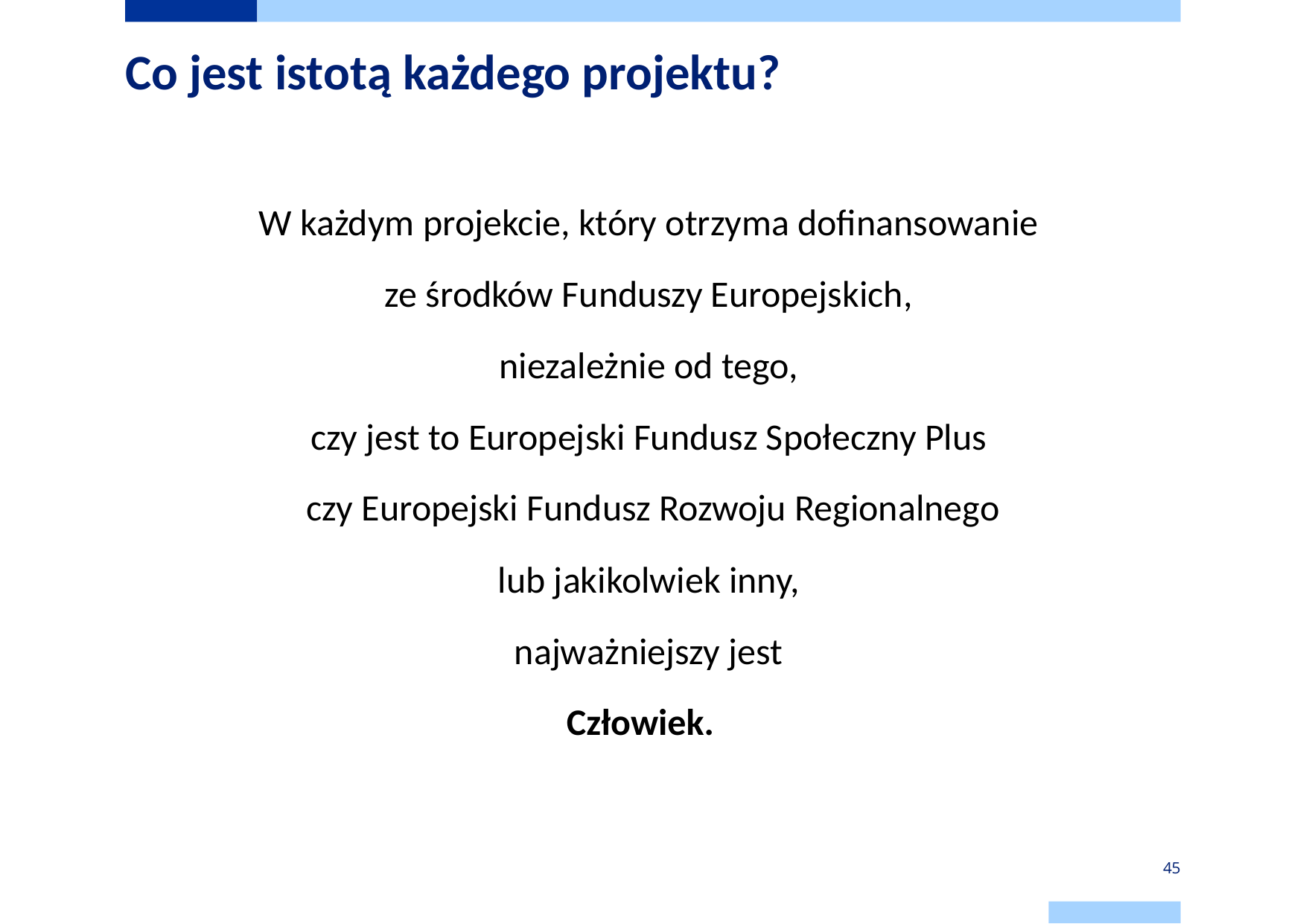

# Co jest istotą każdego projektu?
W każdym projekcie, który otrzyma dofinansowanie
ze środków Funduszy Europejskich,
niezależnie od tego,
czy jest to Europejski Fundusz Społeczny Plus
czy Europejski Fundusz Rozwoju Regionalnego
lub jakikolwiek inny,
najważniejszy jest
Człowiek.
45